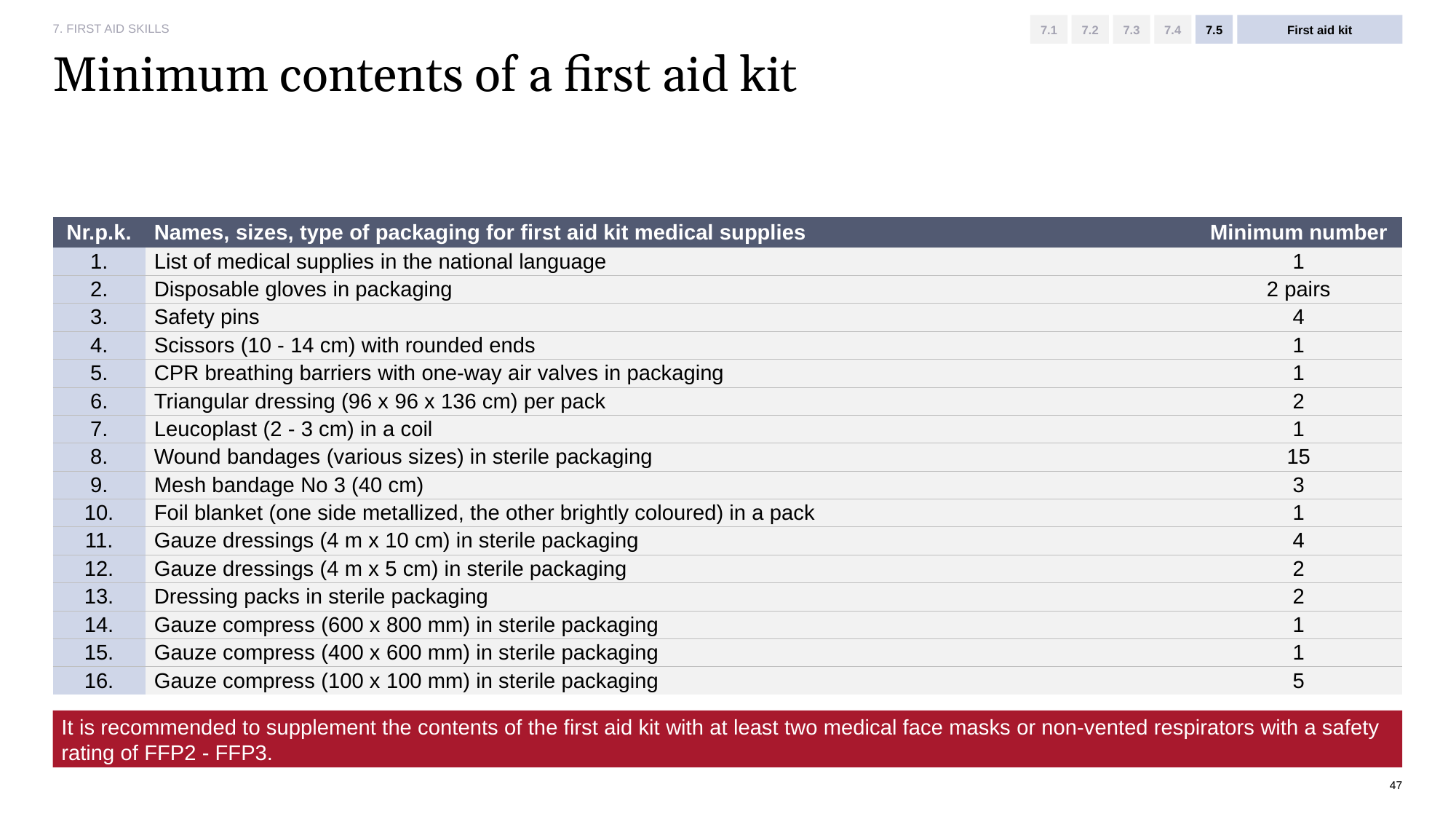

7. FIRST AID SKILLS
7.1
7.2
7.3
7.4
7.5
First aid kit
# Minimum contents of a first aid kit
| Nr.p.k. | Names, sizes, type of packaging for first aid kit medical supplies | Minimum number |
| --- | --- | --- |
| 1. | List of medical supplies in the national language | 1 |
| 2. | Disposable gloves in packaging | 2 pairs |
| 3. | Safety pins | 4 |
| 4. | Scissors (10 - 14 cm) with rounded ends | 1 |
| 5. | CPR breathing barriers with one-way air valves in packaging | 1 |
| 6. | Triangular dressing (96 x 96 x 136 cm) per pack | 2 |
| 7. | Leucoplast (2 - 3 cm) in a coil | 1 |
| 8. | Wound bandages (various sizes) in sterile packaging | 15 |
| 9. | Mesh bandage No 3 (40 cm) | 3 |
| 10. | Foil blanket (one side metallized, the other brightly coloured) in a pack | 1 |
| 11. | Gauze dressings (4 m x 10 cm) in sterile packaging | 4 |
| 12. | Gauze dressings (4 m x 5 cm) in sterile packaging | 2 |
| 13. | Dressing packs in sterile packaging | 2 |
| 14. | Gauze compress (600 x 800 mm) in sterile packaging | 1 |
| 15. | Gauze compress (400 x 600 mm) in sterile packaging | 1 |
| 16. | Gauze compress (100 x 100 mm) in sterile packaging | 5 |
It is recommended to supplement the contents of the first aid kit with at least two medical face masks or non-vented respirators with a safety rating of FFP2 - FFP3.
47